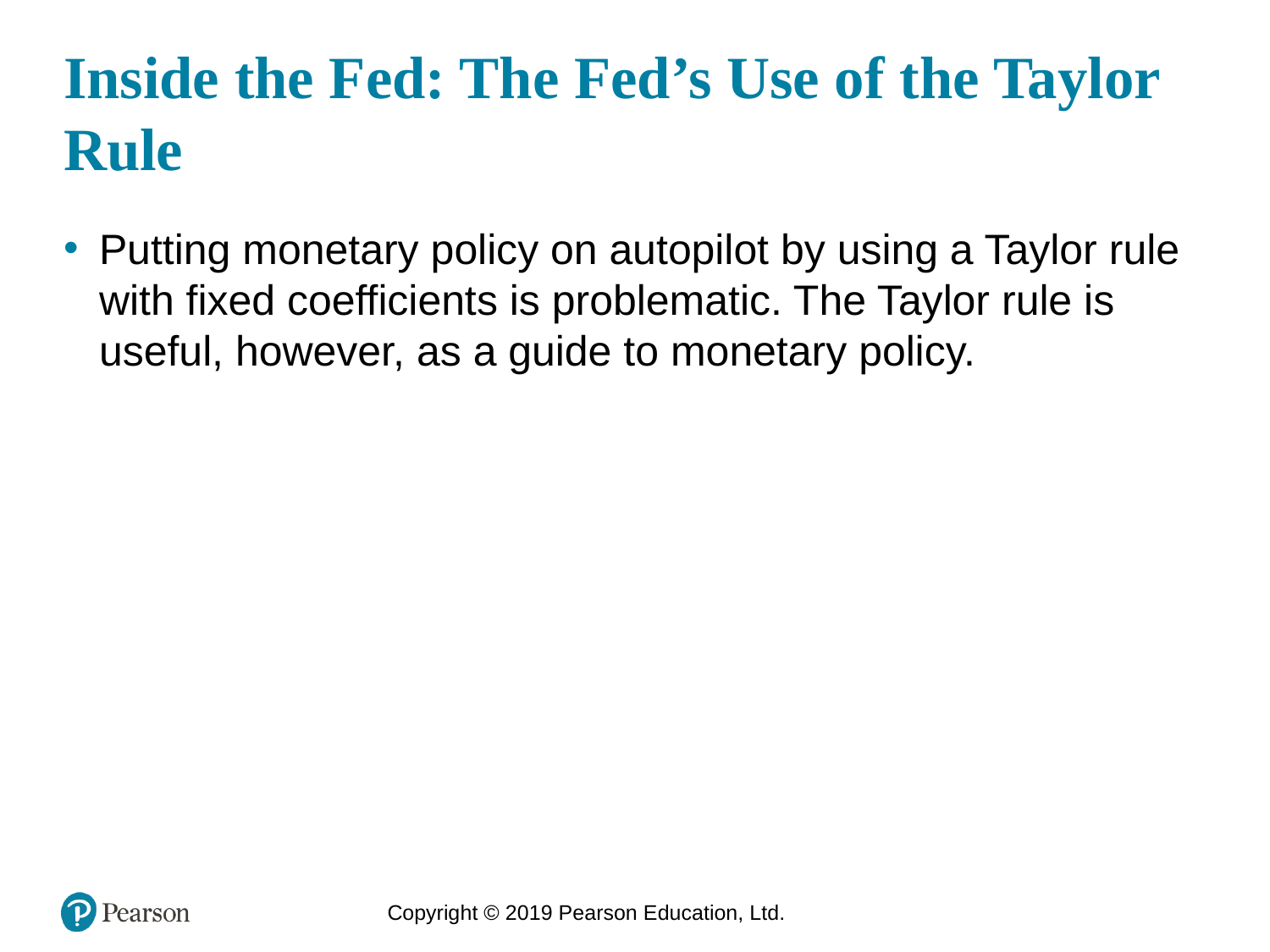

# Inside the Fed: The Fed’s Use of the Taylor Rule
Putting monetary policy on autopilot by using a Taylor rule with fixed coefficients is problematic. The Taylor rule is useful, however, as a guide to monetary policy.